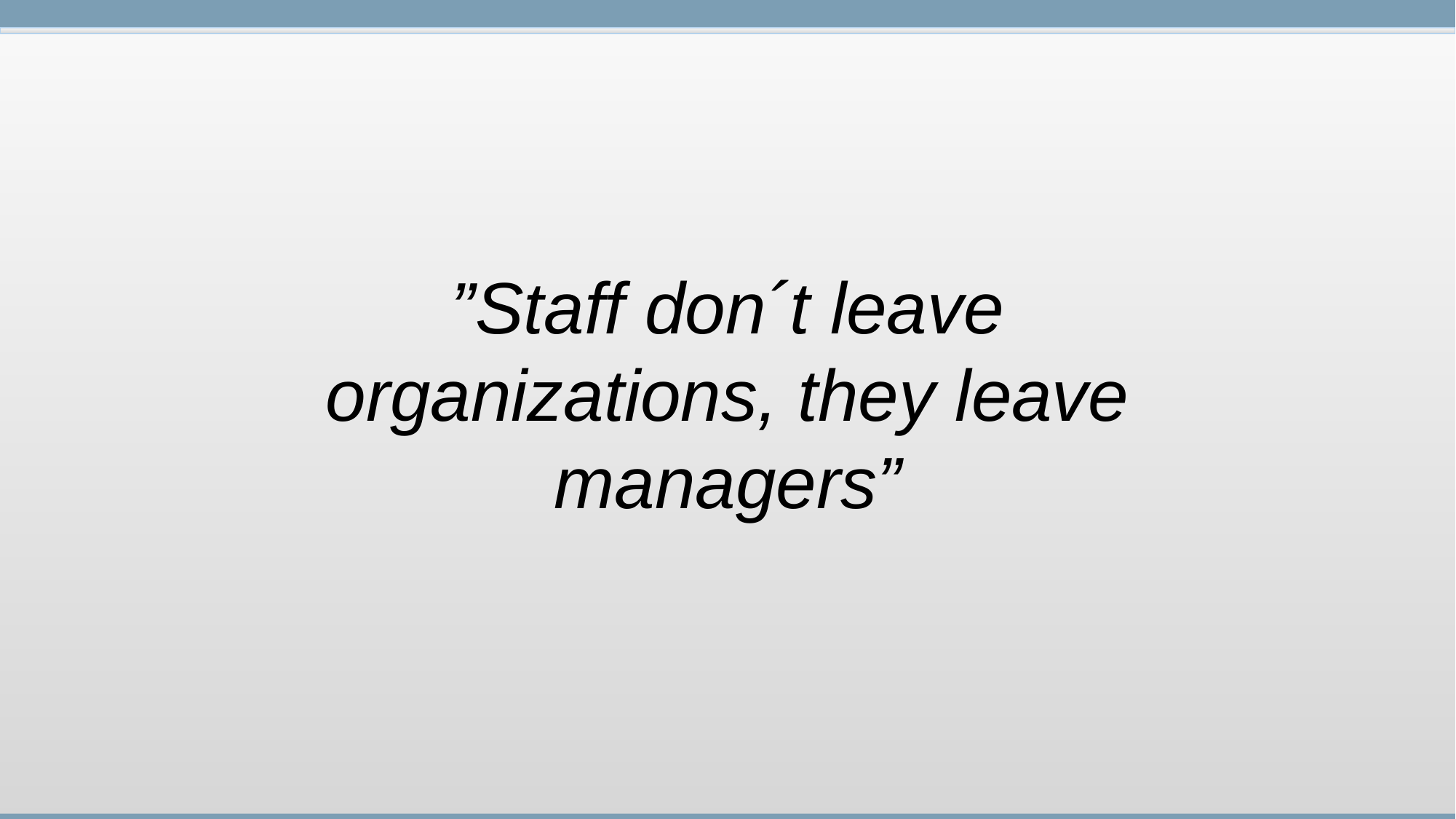

”Staff don´t leave organizations, they leave managers”